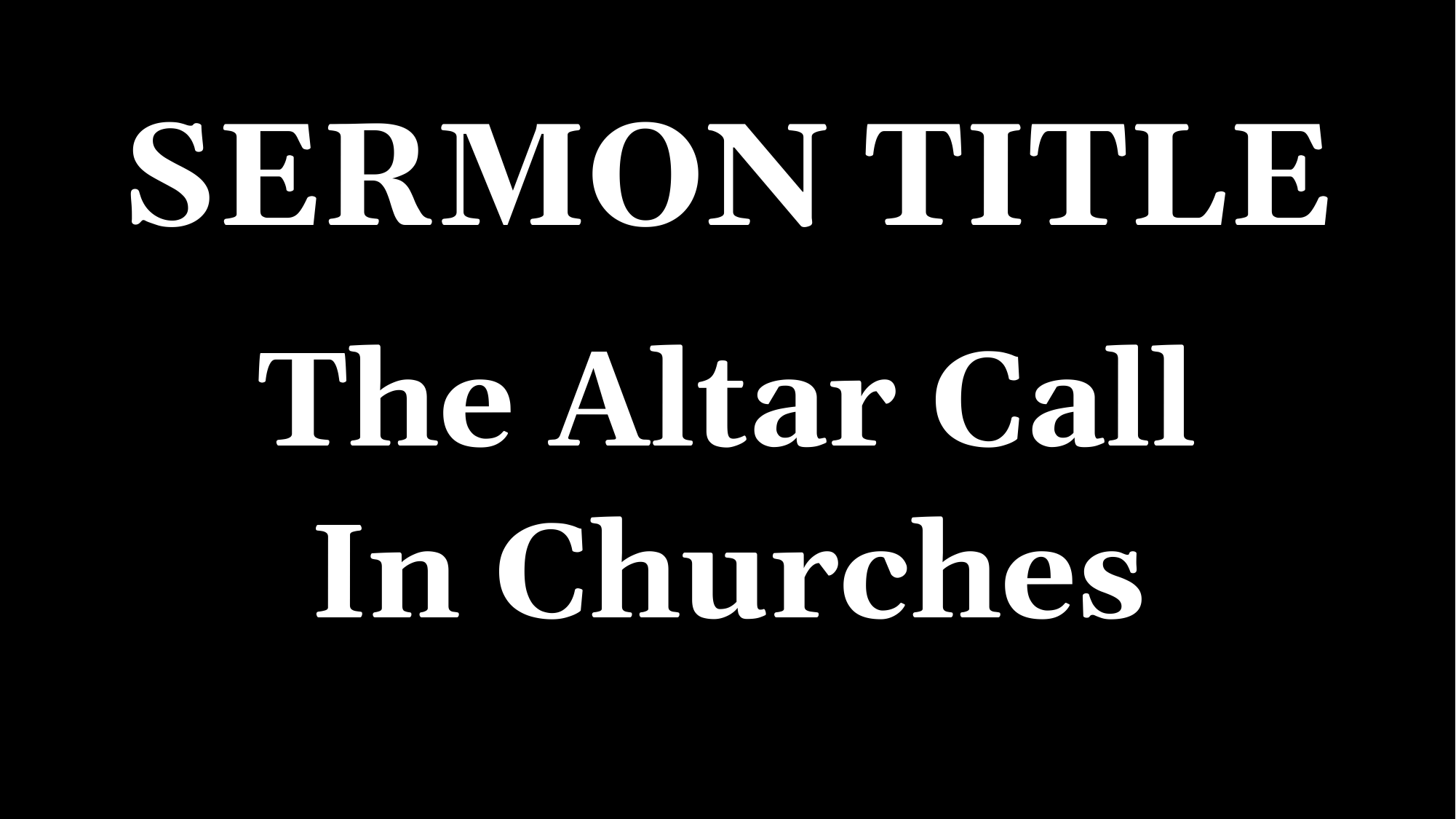

SERMON TITLE
The Altar Call
In Churches